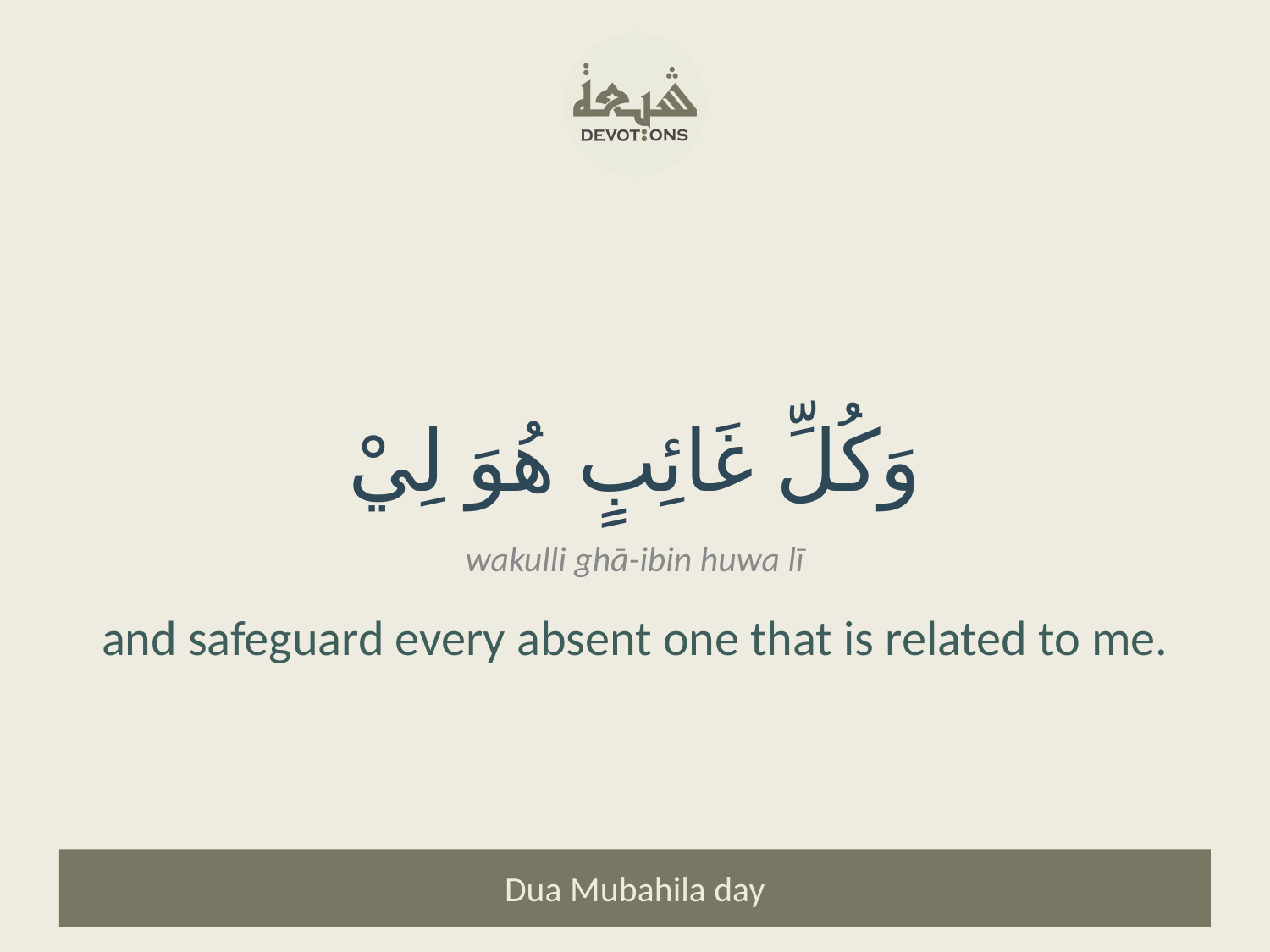

وَكُلِّ غَائِبٍ هُوَ لِيْ
wakulli ghā-ibin huwa lī
and safeguard every absent one that is related to me.
Dua Mubahila day